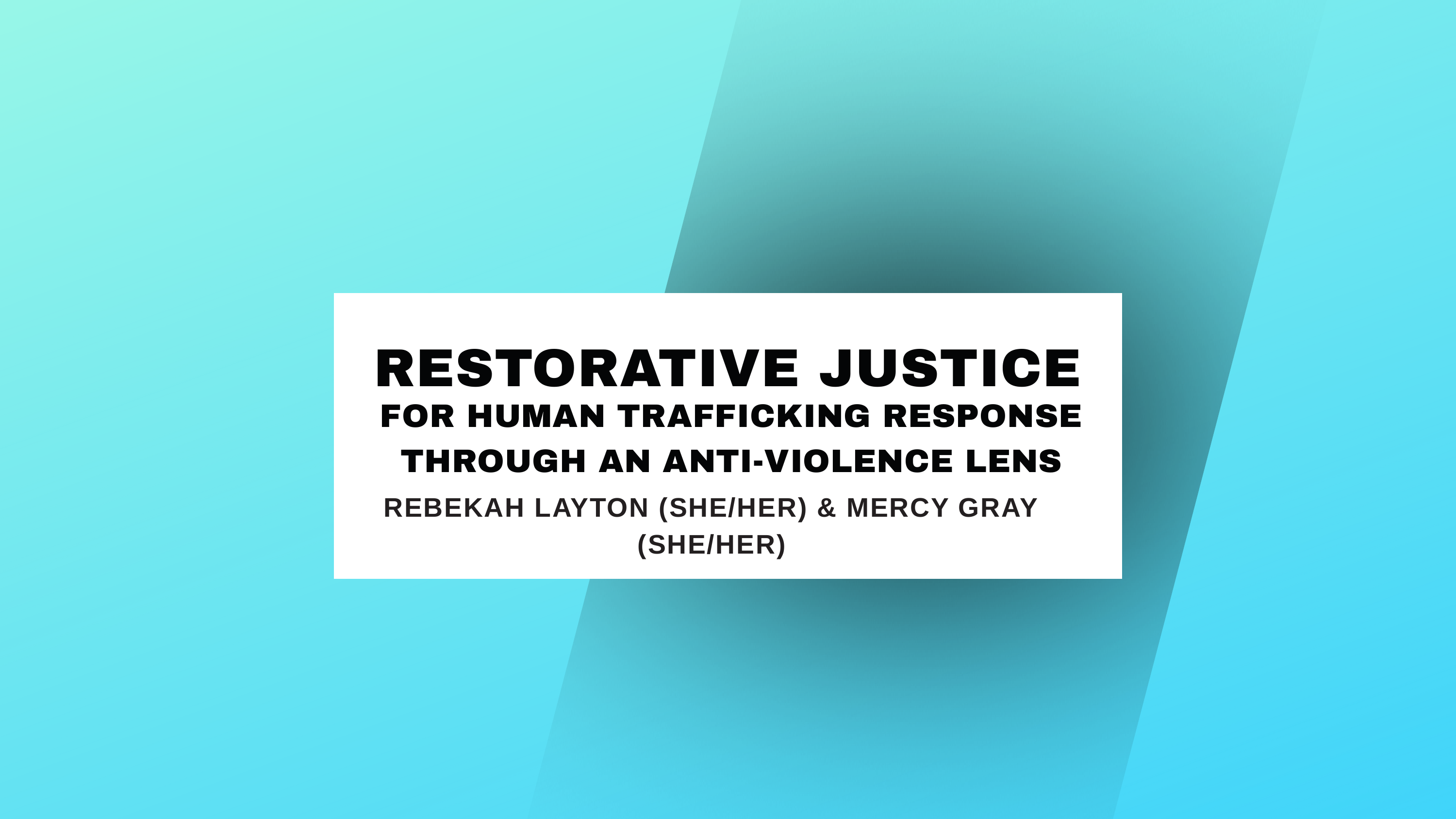

RESTORATIVE JUSTICE
FOR HUMAN TRAFFICKING RESPONSE THROUGH AN ANTI-VIOLENCE LENS
REBEKAH LAYTON (SHE/HER) & MERCY GRAY (SHE/HER)